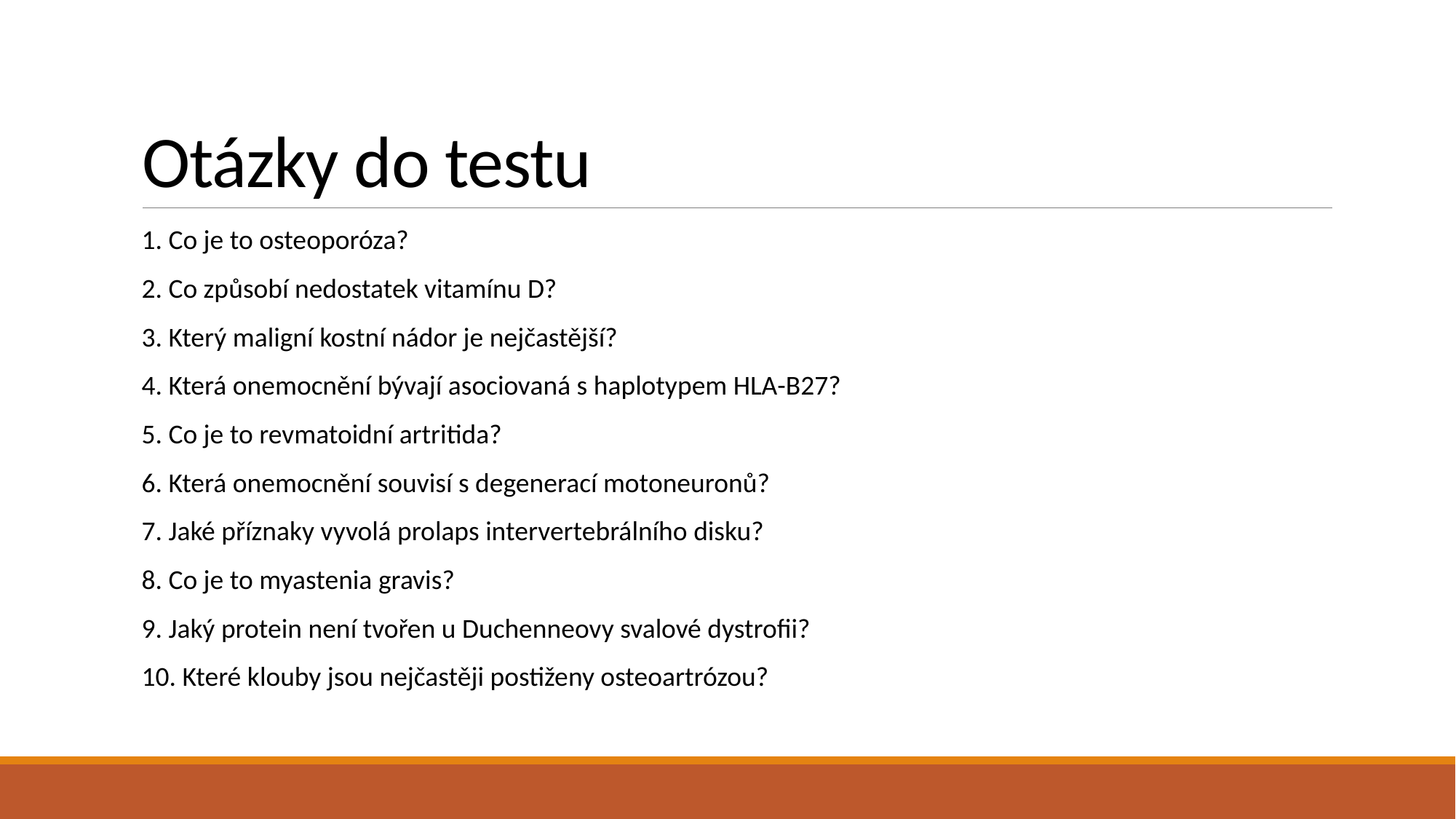

# Otázky do testu
1. Co je to osteoporóza?
2. Co způsobí nedostatek vitamínu D?
3. Který maligní kostní nádor je nejčastější?
4. Která onemocnění bývají asociovaná s haplotypem HLA-B27?
5. Co je to revmatoidní artritida?
6. Která onemocnění souvisí s degenerací motoneuronů?
7. Jaké příznaky vyvolá prolaps intervertebrálního disku?
8. Co je to myastenia gravis?
9. Jaký protein není tvořen u Duchenneovy svalové dystrofii?
10. Které klouby jsou nejčastěji postiženy osteoartrózou?